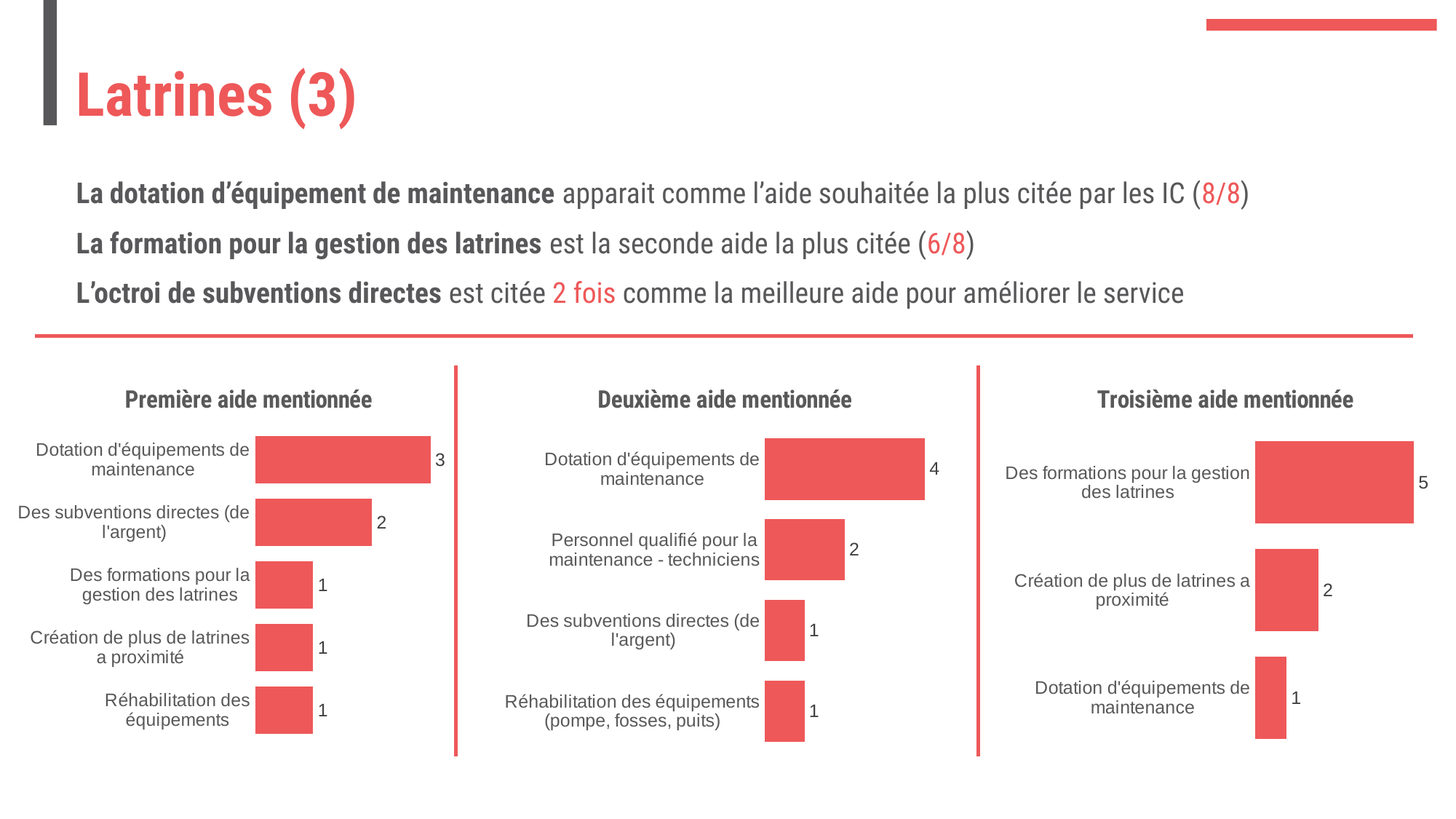

# Latrines (3)
La dotation d’équipement de maintenance apparait comme l’aide souhaitée la plus citée par les IC (8/8)
La formation pour la gestion des latrines est la seconde aide la plus citée (6/8)
L’octroi de subventions directes est citée 2 fois comme la meilleure aide pour améliorer le service

### Chart: Première aide mentionnée

| Category | Première aide mentionnée |
|---|---|
| Réhabilitation des équipements | 1.0 |
| Création de plus de latrines a proximité | 1.0 |
| Des formations pour la gestion des latrines | 1.0 |
| Des subventions directes (de l'argent) | 2.0 |
| Dotation d'équipements de maintenance | 3.0 |

### Chart: Troisième aide mentionnée

| Category | Troisième aide mentionnée |
|---|---|
| Dotation d'équipements de maintenance | 1.0 |
| Création de plus de latrines a proximité | 2.0 |
| Des formations pour la gestion des latrines | 5.0 |

### Chart: Deuxième aide mentionnée

| Category | Deuxième aide mentionnée |
|---|---|
| Réhabilitation des équipements (pompe, fosses, puits) | 1.0 |
| Des subventions directes (de l'argent) | 1.0 |
| Personnel qualifié pour la maintenance - techniciens | 2.0 |
| Dotation d'équipements de maintenance | 4.0 |